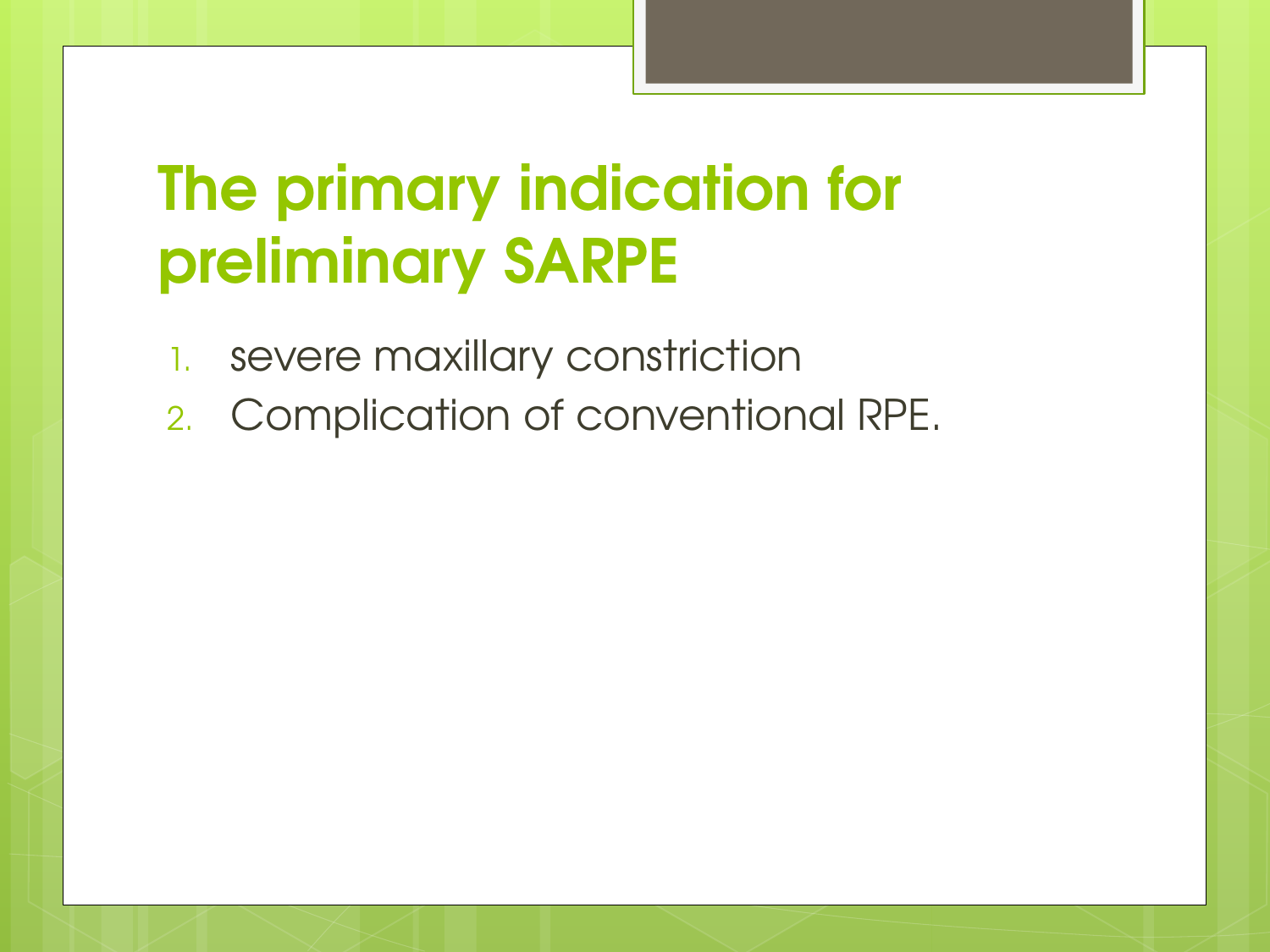

# The primary indication for preliminary SARPE
severe maxillary constriction
Complication of conventional RPE.